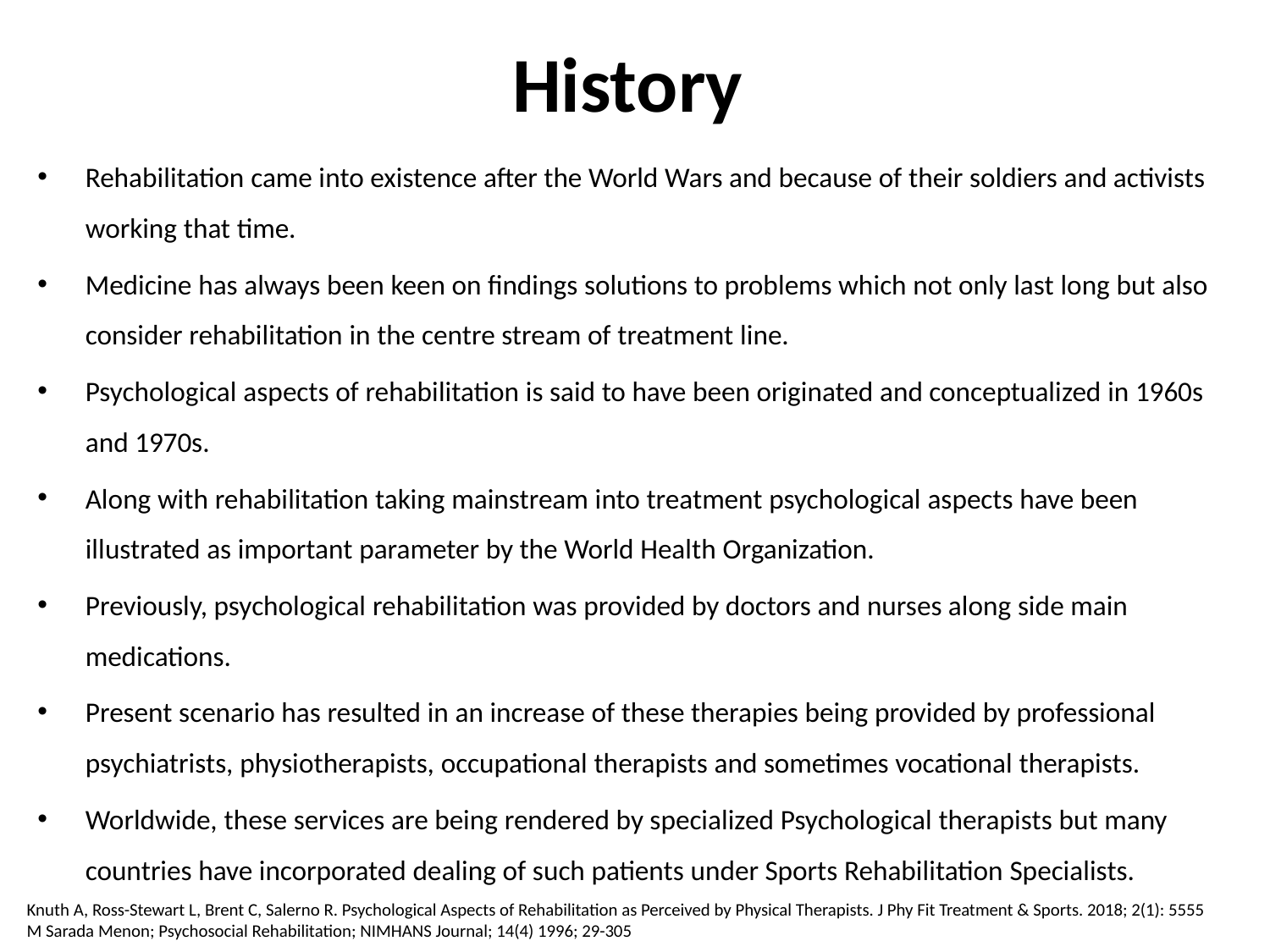

# History
Rehabilitation came into existence after the World Wars and because of their soldiers and activists working that time.
Medicine has always been keen on findings solutions to problems which not only last long but also consider rehabilitation in the centre stream of treatment line.
Psychological aspects of rehabilitation is said to have been originated and conceptualized in 1960s and 1970s.
Along with rehabilitation taking mainstream into treatment psychological aspects have been illustrated as important parameter by the World Health Organization.
Previously, psychological rehabilitation was provided by doctors and nurses along side main medications.
Present scenario has resulted in an increase of these therapies being provided by professional psychiatrists, physiotherapists, occupational therapists and sometimes vocational therapists.
Worldwide, these services are being rendered by specialized Psychological therapists but many countries have incorporated dealing of such patients under Sports Rehabilitation Specialists.
Knuth A, Ross-Stewart L, Brent C, Salerno R. Psychological Aspects of Rehabilitation as Perceived by Physical Therapists. J Phy Fit Treatment & Sports. 2018; 2(1): 5555
M Sarada Menon; Psychosocial Rehabilitation; NIMHANS Journal; 14(4) 1996; 29-305